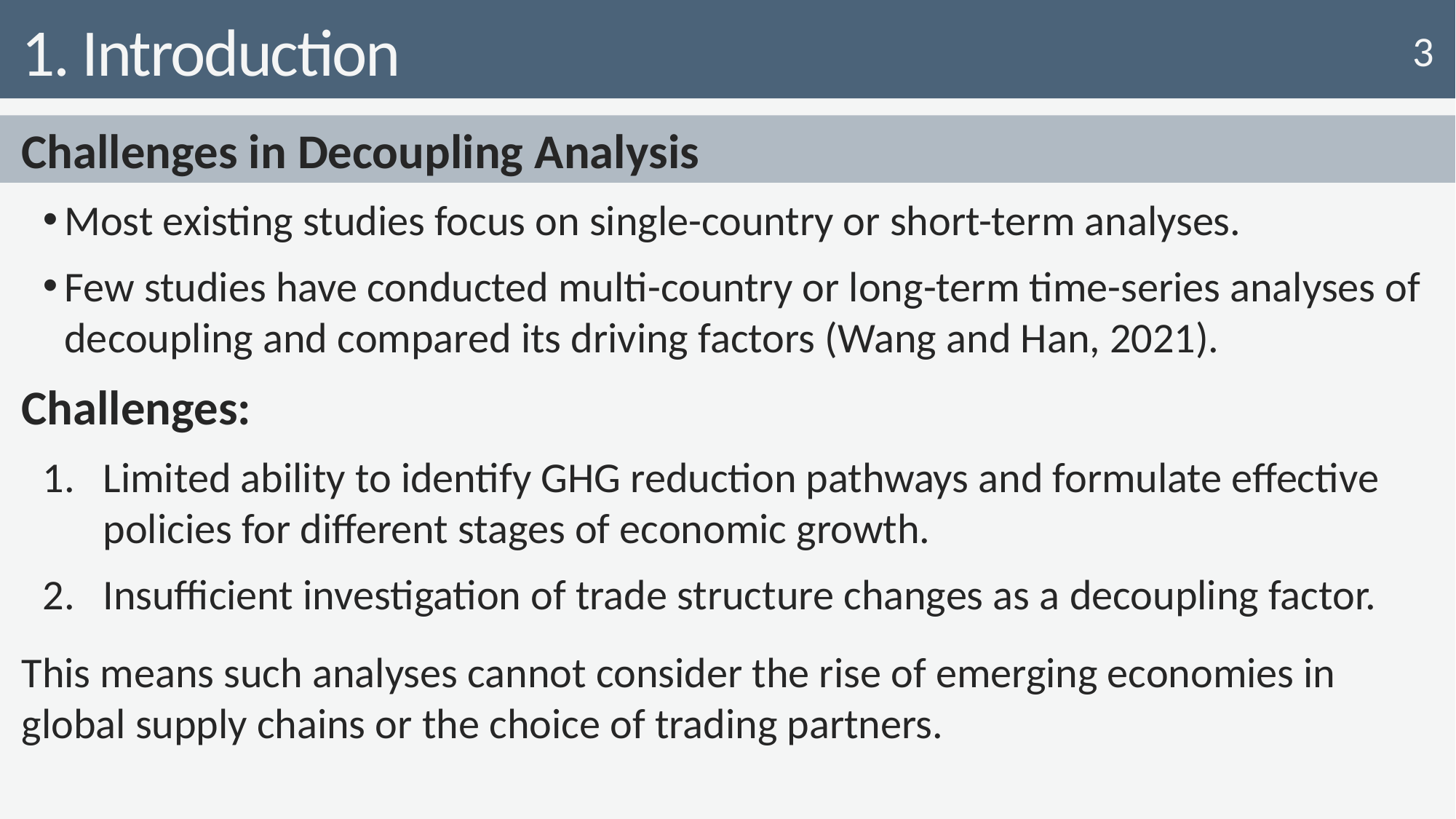

# 1. Introduction

Challenges in Decoupling Analysis
Most existing studies focus on single-country or short-term analyses.
Few studies have conducted multi-country or long-term time-series analyses of decoupling and compared its driving factors (Wang and Han, 2021).
Challenges:
Limited ability to identify GHG reduction pathways and formulate effective policies for different stages of economic growth.
Insufficient investigation of trade structure changes as a decoupling factor.
This means such analyses cannot consider the rise of emerging economies in global supply chains or the choice of trading partners.